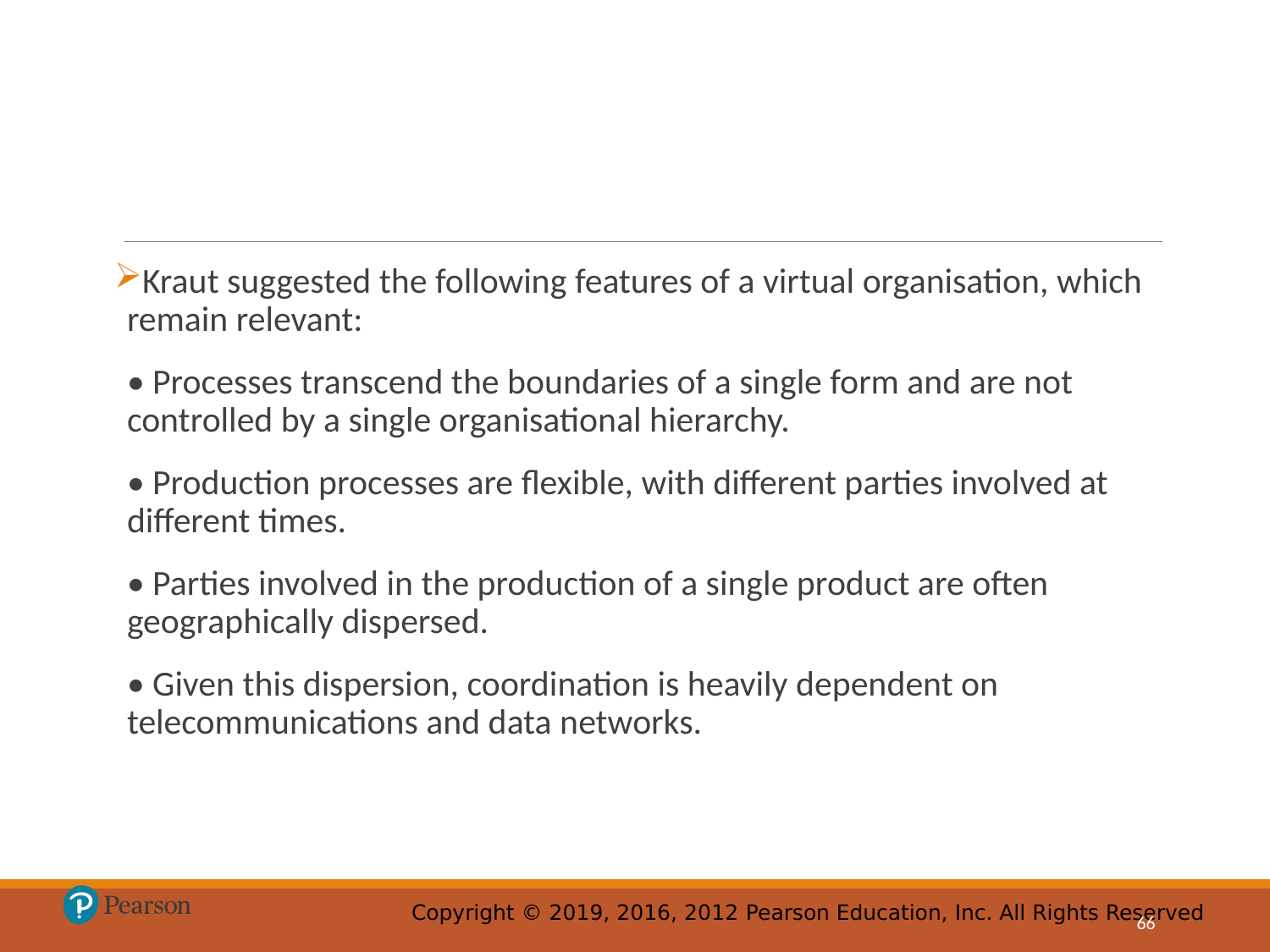

#
Kraut suggested the following features of a virtual organisation, which remain relevant:
• Processes transcend the boundaries of a single form and are not controlled by a single organisational hierarchy.
• Production processes are flexible, with different parties involved at different times.
• Parties involved in the production of a single product are often geographically dispersed.
• Given this dispersion, coordination is heavily dependent on telecommunications and data networks.

66